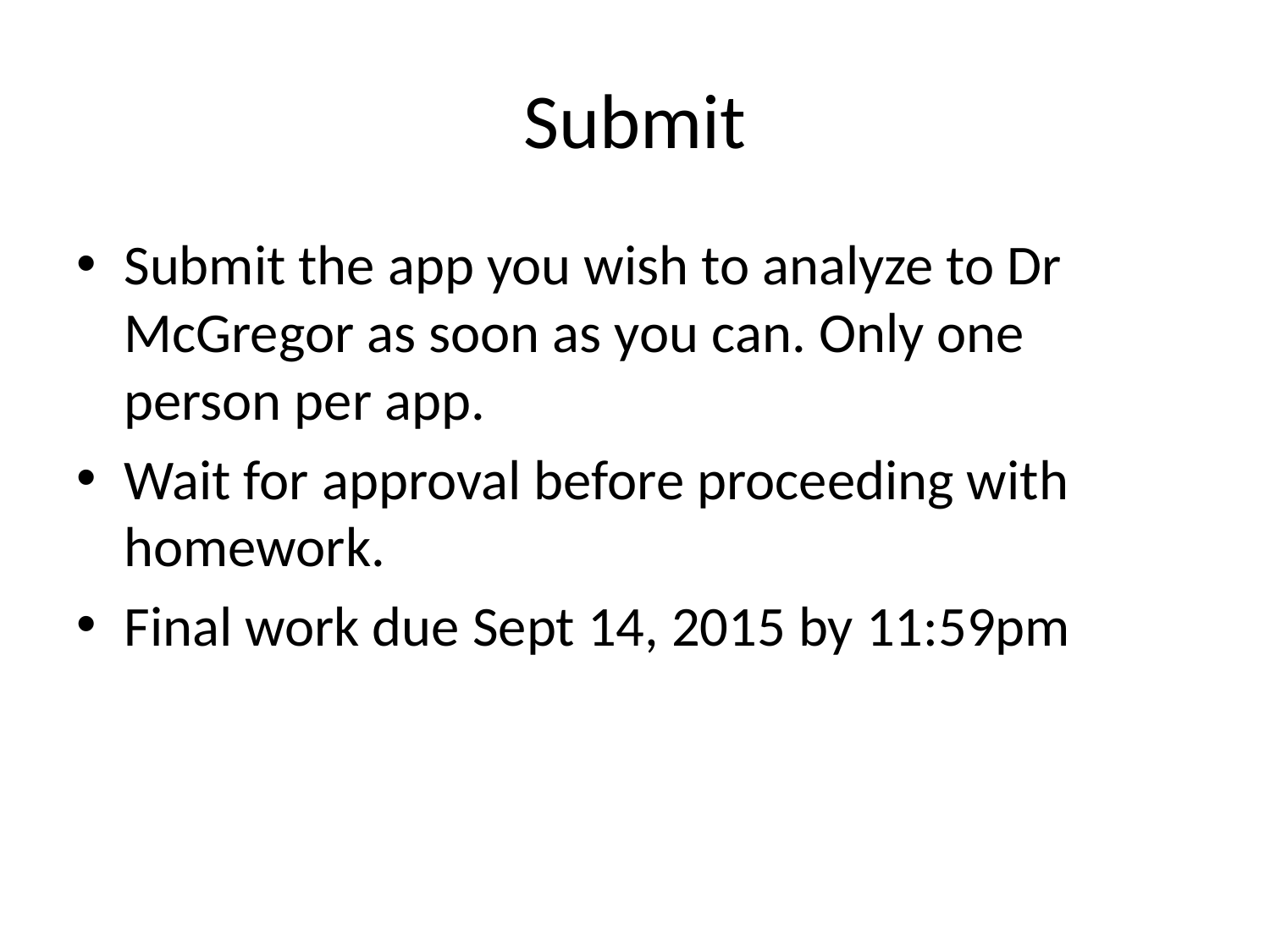

# Submit
Submit the app you wish to analyze to Dr McGregor as soon as you can. Only one person per app.
Wait for approval before proceeding with homework.
Final work due Sept 14, 2015 by 11:59pm